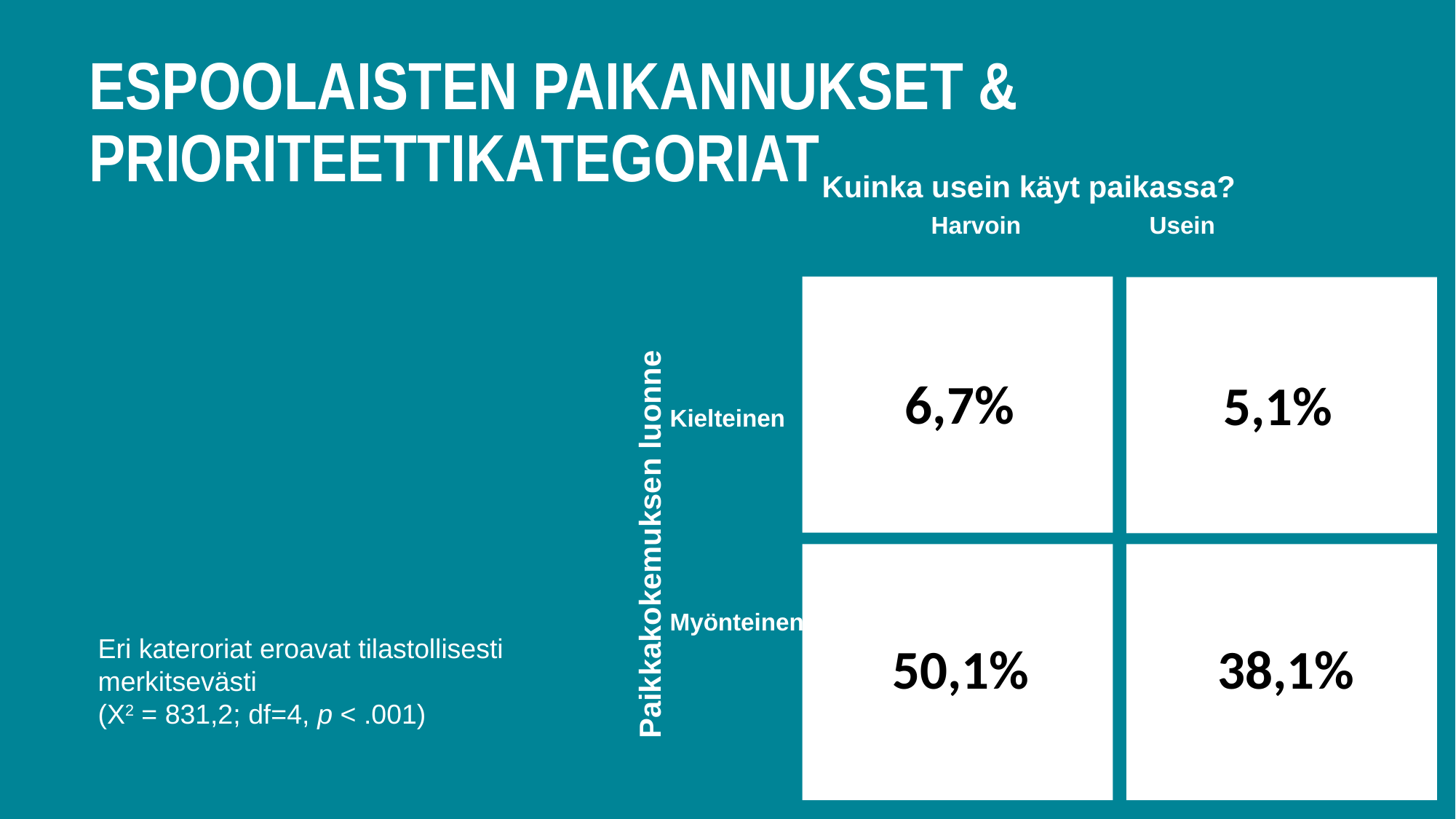

espoolaisten paikannukset & prioriteettikategoriat
Kuinka usein käyt paikassa?
	Harvoin		Usein

6,7%

5,1%

Paikkakokemuksen luonne
Kielteinen

Myönteinen

50,1%

38,1%

Eri kateroriat eroavat tilastollisesti merkitsevästi
(X2 = 831,2; df=4, p < .001)
21
03/09/2018